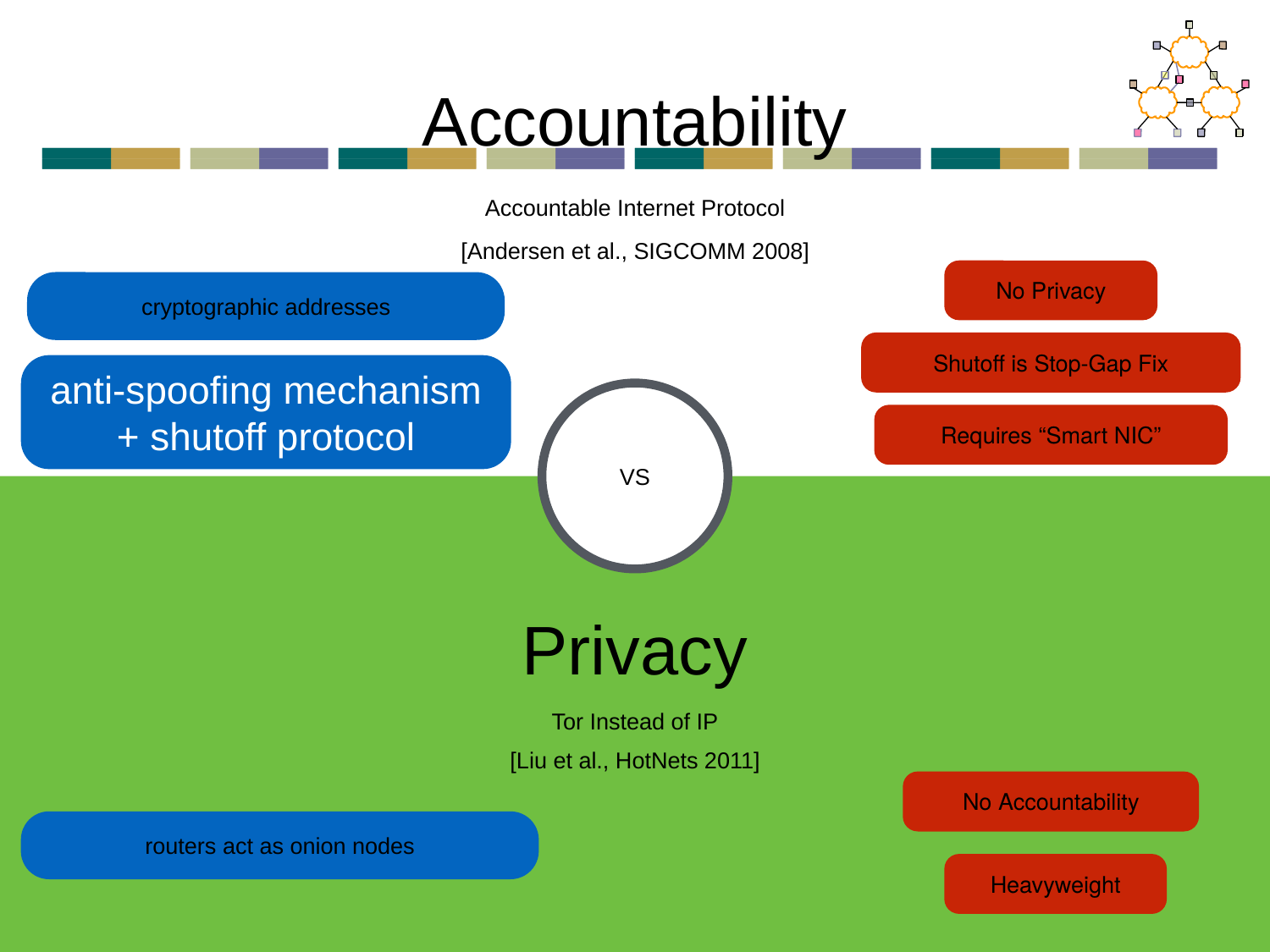

Accountability
Accountable Internet Protocol
[Andersen et al., SIGCOMM 2008]
No Privacy
cryptographic addresses
Shutoff is Stop-Gap Fix
anti-spoofing mechanism
+ shutoff protocol

Requires “Smart NIC”
VS

Privacy
Tor Instead of IP
[Liu et al., HotNets 2011]
No Accountability
routers act as onion nodes
Heavyweight
117